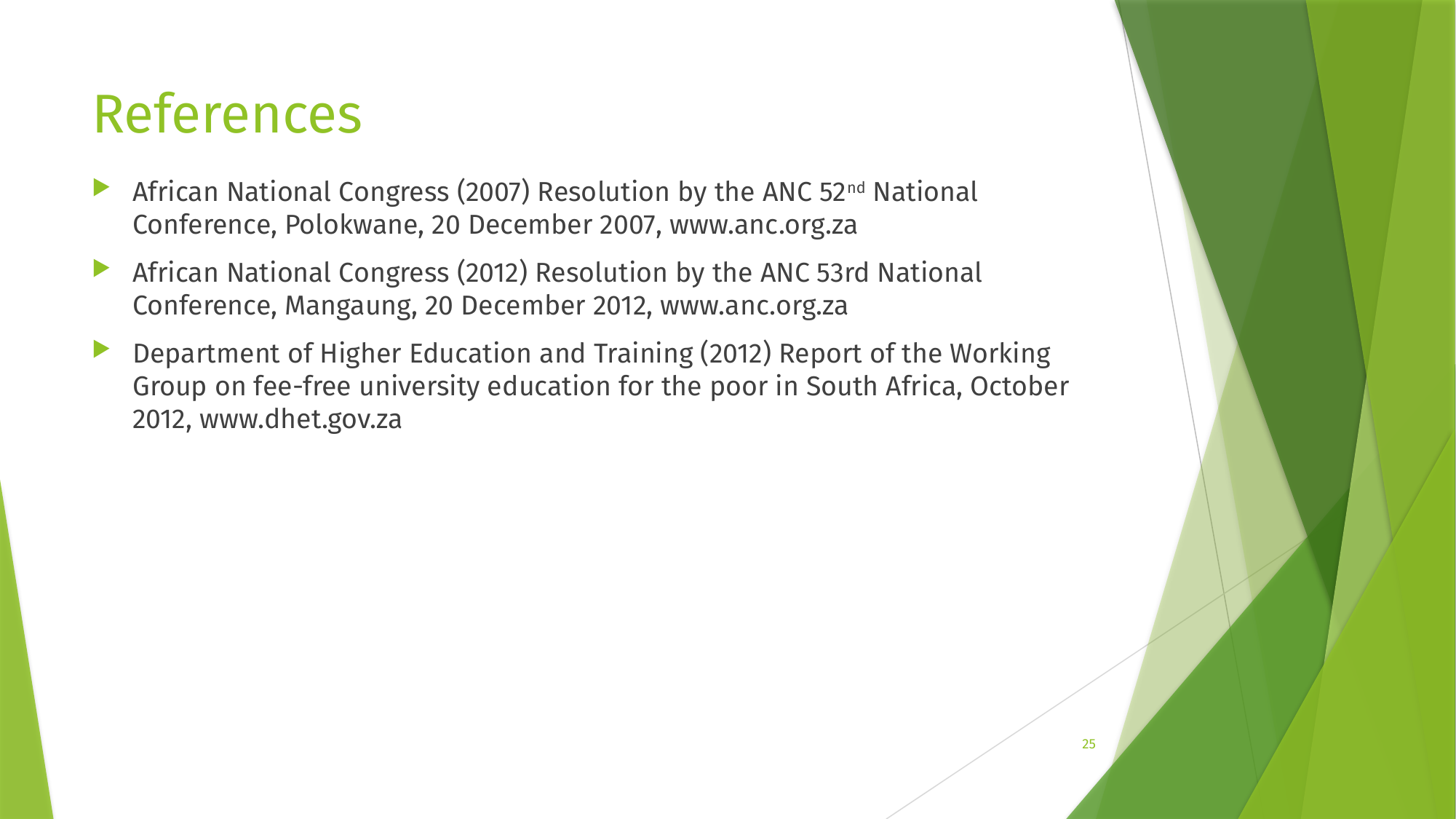

# References
African National Congress (2007) Resolution by the ANC 52nd National Conference, Polokwane, 20 December 2007, www.anc.org.za
African National Congress (2012) Resolution by the ANC 53rd National Conference, Mangaung, 20 December 2012, www.anc.org.za
Department of Higher Education and Training (2012) Report of the Working Group on fee-free university education for the poor in South Africa, October 2012, www.dhet.gov.za

25